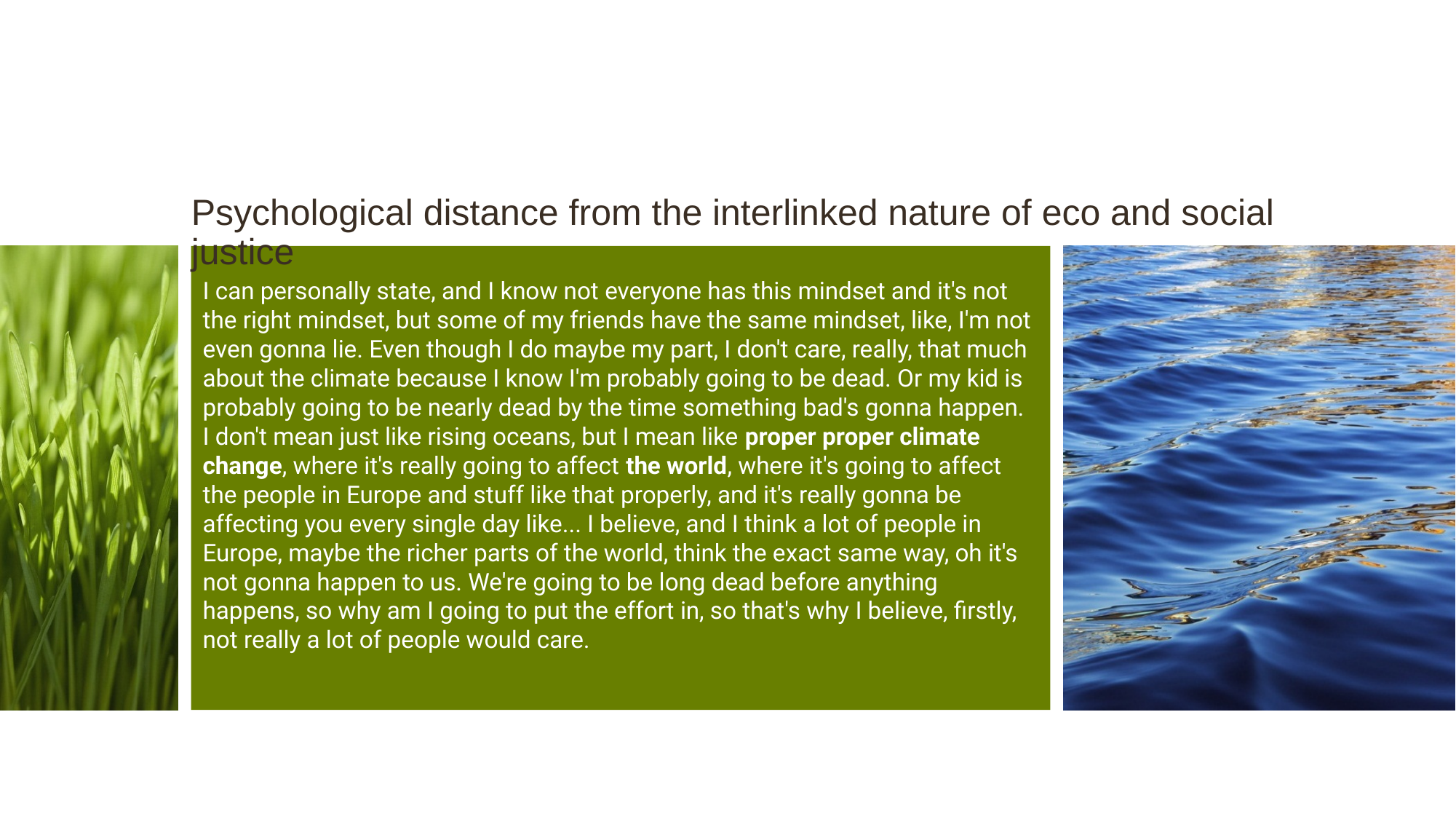

Psychological distance from the interlinked nature of eco and social justice
# I can personally state, and I know not everyone has this mindset and it's not the right mindset, but some of my friends have the same mindset, like, I'm not even gonna lie. Even though I do maybe my part, I don't care, really, that much about the climate because I know I'm probably going to be dead. Or my kid is probably going to be nearly dead by the time something bad's gonna happen. I don't mean just like rising oceans, but I mean like proper proper climate change, where it's really going to affect the world, where it's going to affect the people in Europe and stuff like that properly, and it's really gonna be affecting you every single day like... I believe, and I think a lot of people in Europe, maybe the richer parts of the world, think the exact same way, oh it's not gonna happen to us. We're going to be long dead before anything happens, so why am I going to put the effort in, so that's why I believe, firstly, not really a lot of people would care.